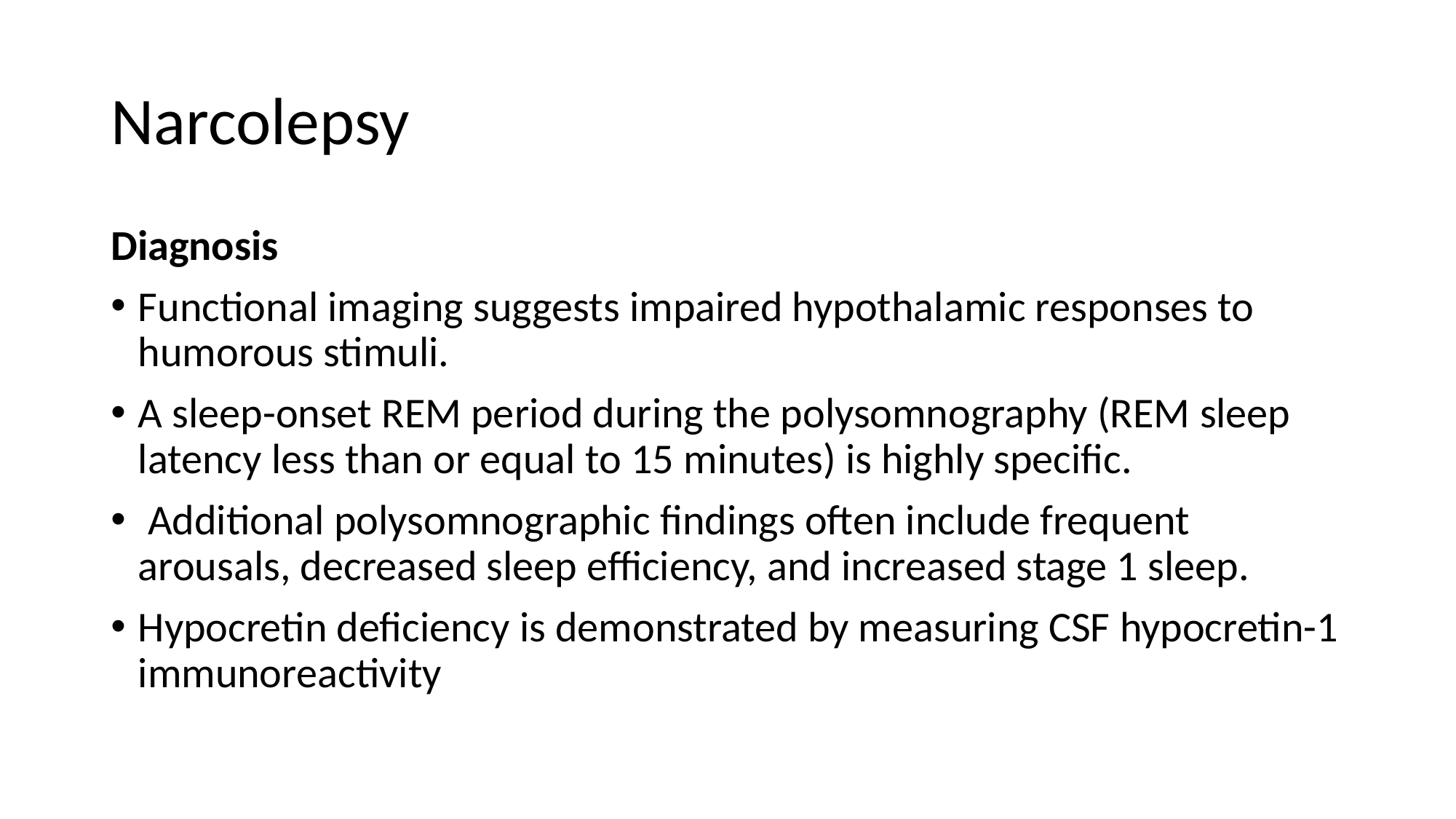

# Narcolepsy
Diagnosis
Functional imaging suggests impaired hypothalamic responses to humorous stimuli.
A sleep-onset REM period during the polysomnography (REM sleep latency less than or equal to 15 minutes) is highly specific.
 Additional polysomnographic findings often include frequent arousals, decreased sleep efficiency, and increased stage 1 sleep.
Hypocretin deficiency is demonstrated by measuring CSF hypocretin-1 immunoreactivity